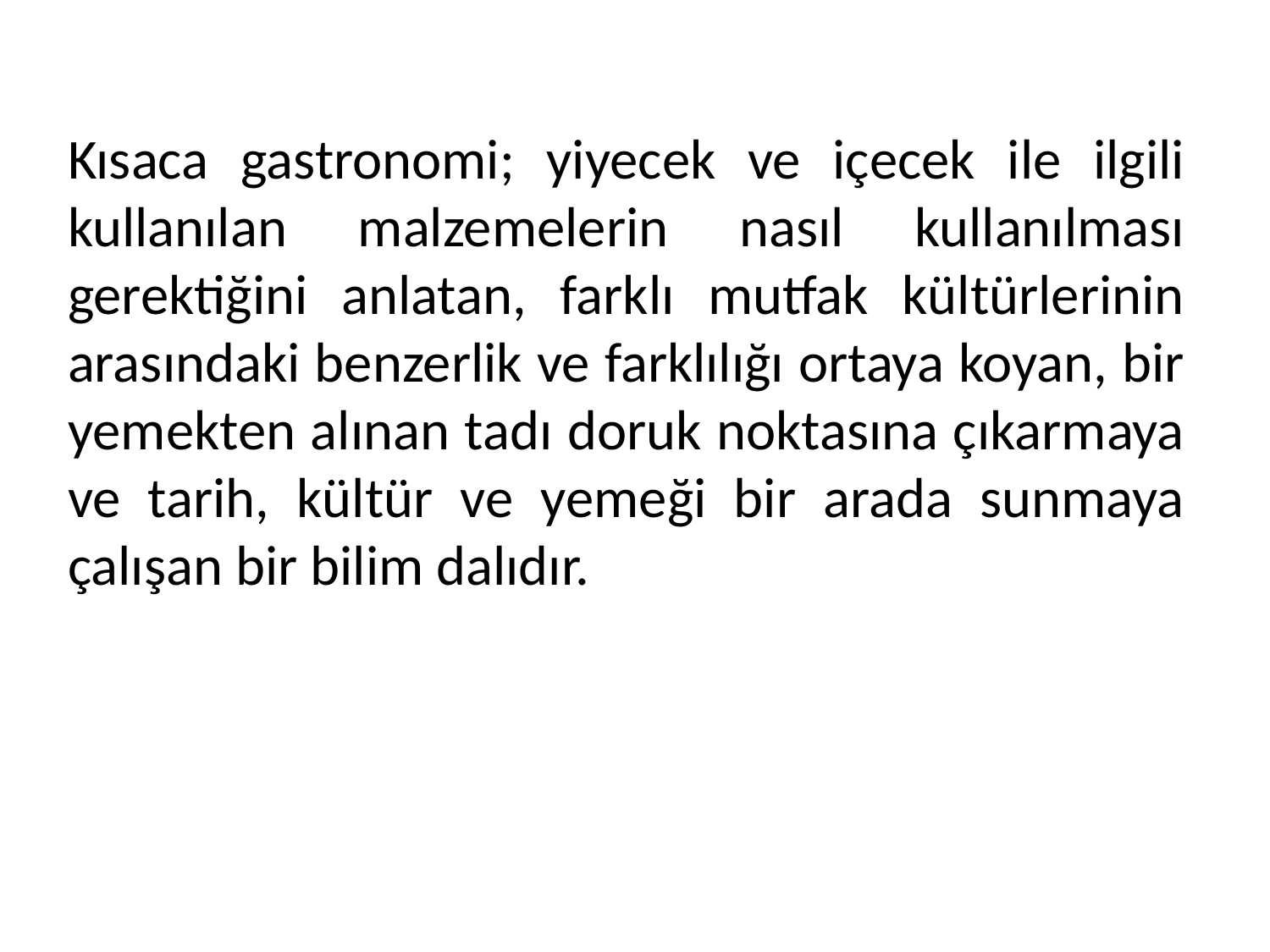

Kısaca gastronomi; yiyecek ve içecek ile ilgili kullanılan malzemelerin nasıl kullanılması gerektiğini anlatan, farklı mutfak kültürlerinin arasındaki benzerlik ve farklılığı ortaya koyan, bir yemekten alınan tadı doruk noktasına çıkarmaya ve tarih, kültür ve yemeği bir arada sunmaya çalışan bir bilim dalıdır.